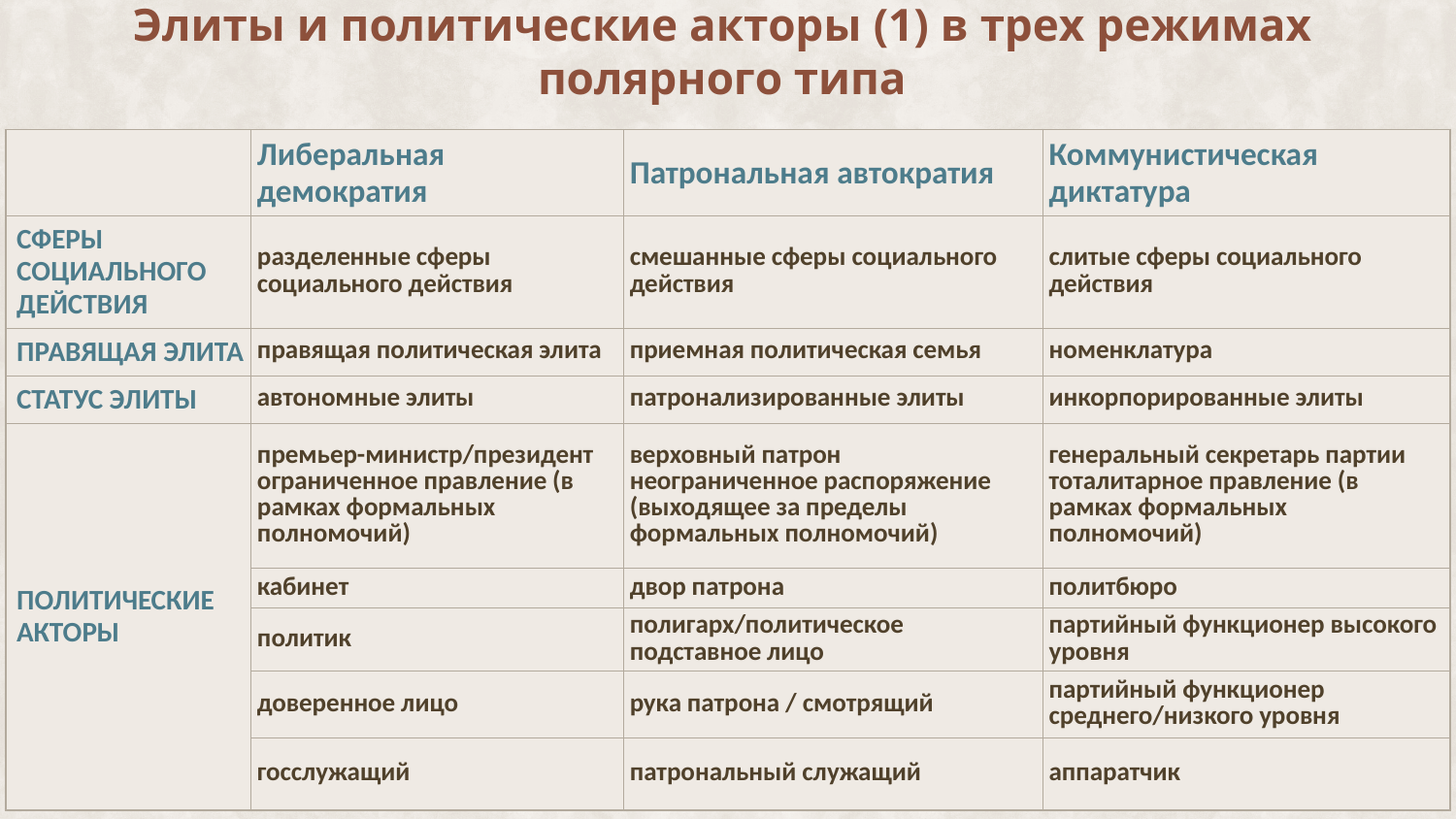

# Элиты и политические акторы (1) в трех режимах полярного типа
|  | Либеральная демократия | Патрональная автократия | Коммунистическая диктатура |
| --- | --- | --- | --- |
| СФЕРЫ СОЦИАЛЬНОГО ДЕЙСТВИЯ | разделенные сферы социального действия | смешанные сферы социального действия | слитые сферы социального действия |
| ПРАВЯЩАЯ ЭЛИТА | правящая политическая элита | приемная политическая семья | номенклатура |
| СТАТУС ЭЛИТЫ | автономные элиты | патронализированные элиты | инкорпорированные элиты |
| ПОЛИТИЧЕСКИЕ АКТОРЫ | премьер-министр/президент ограниченное правление (в рамках формальных полномочий) | верховный патрон неограниченное распоряжение (выходящее за пределы формальных полномочий) | генеральный секретарь партии тоталитарное правление (в рамках формальных полномочий) |
|  | кабинет | двор патрона | политбюро |
|  | политик | полигарх/политическое подставное лицо | партийный функционер высокого уровня |
|  | доверенное лицо | рука патрона / смотрящий | партийный функционер среднего/низкого уровня |
|  | госслужащий | патрональный служащий | aппаратчик |